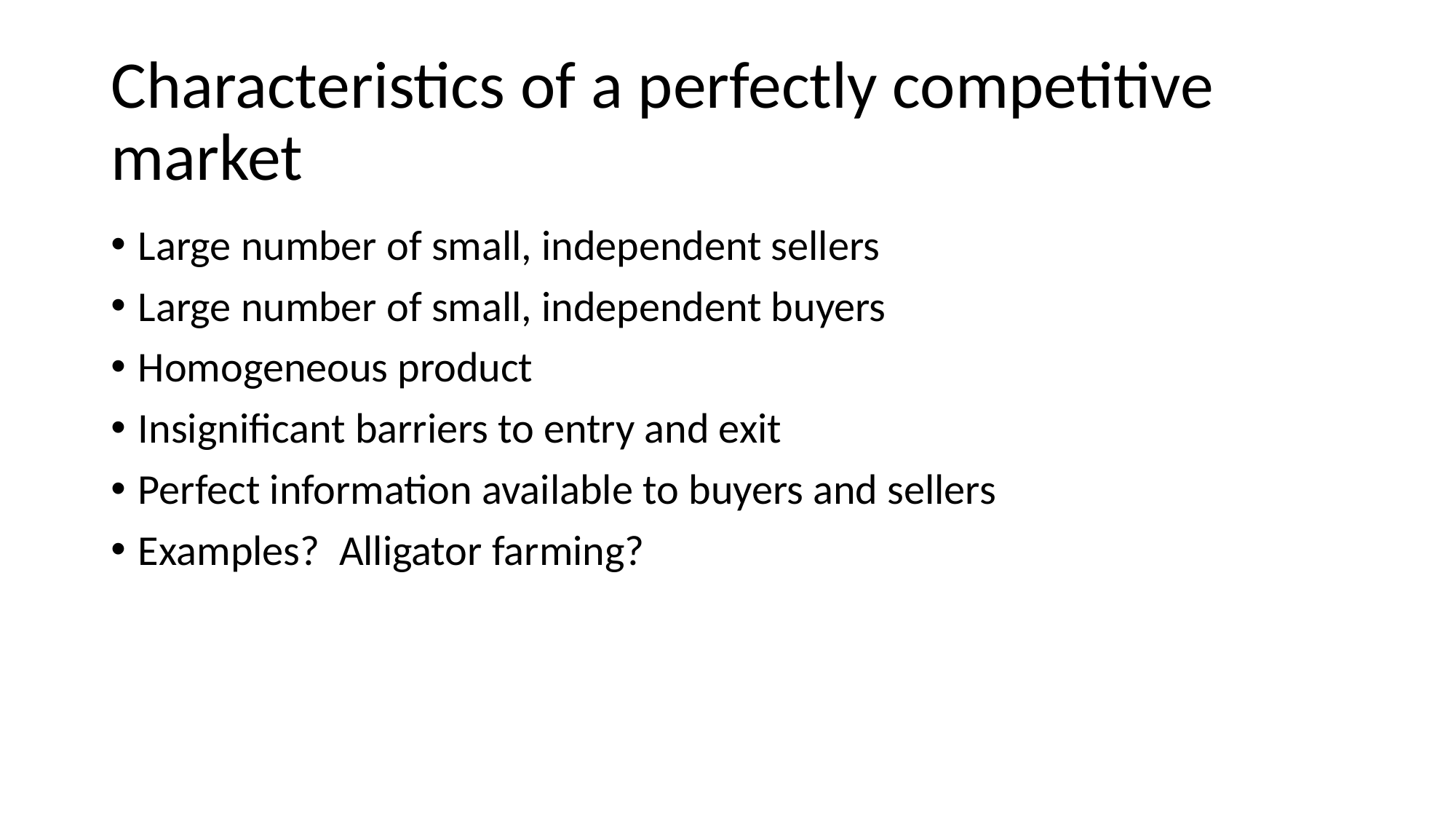

# Characteristics of a perfectly competitive market
Large number of small, independent sellers
Large number of small, independent buyers
Homogeneous product
Insignificant barriers to entry and exit
Perfect information available to buyers and sellers
Examples?  Alligator farming?